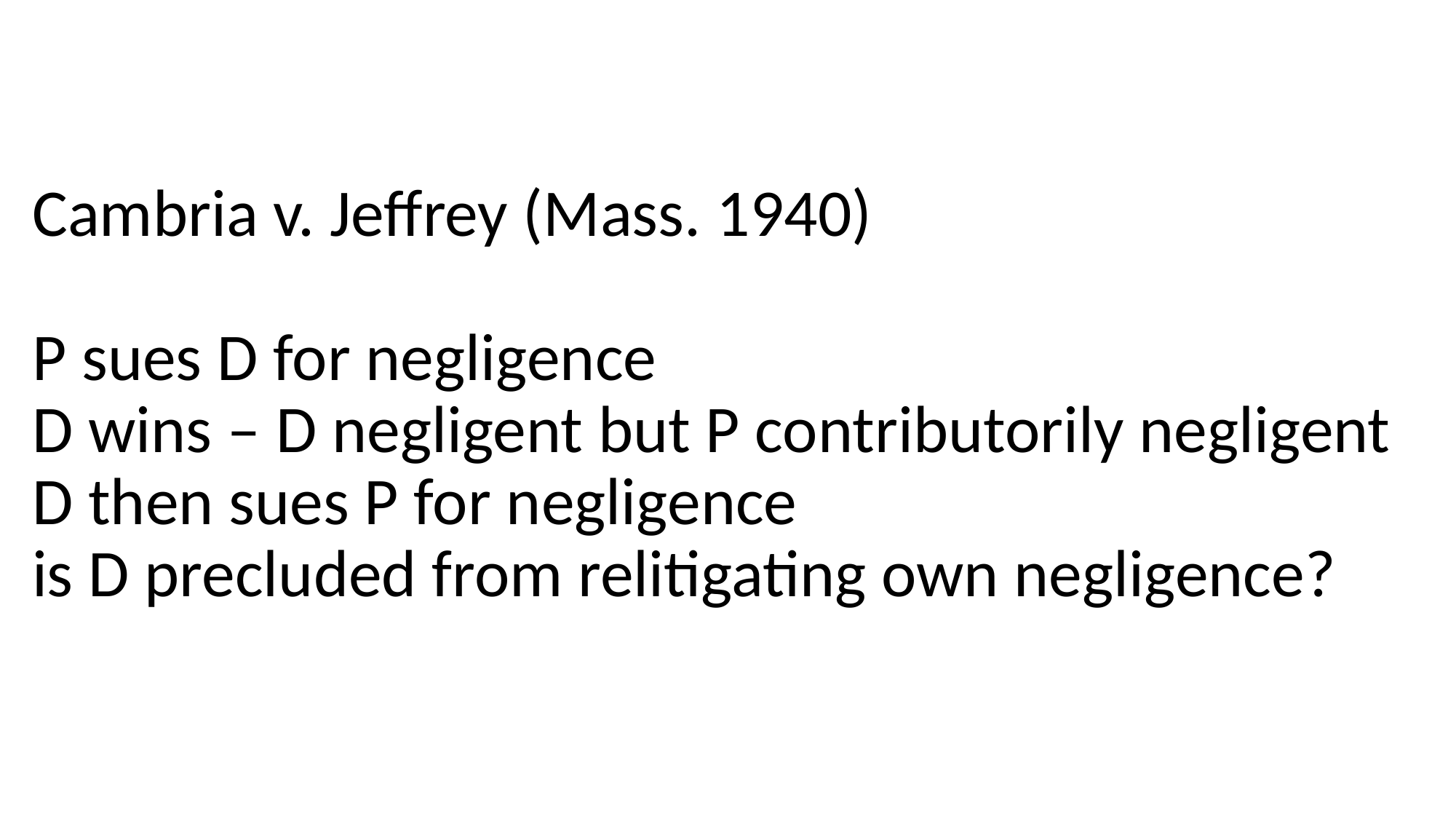

# Cambria v. Jeffrey (Mass. 1940) P sues D for negligence D wins – D negligent but P contributorily negligent D then sues P for negligence is D precluded from relitigating own negligence?